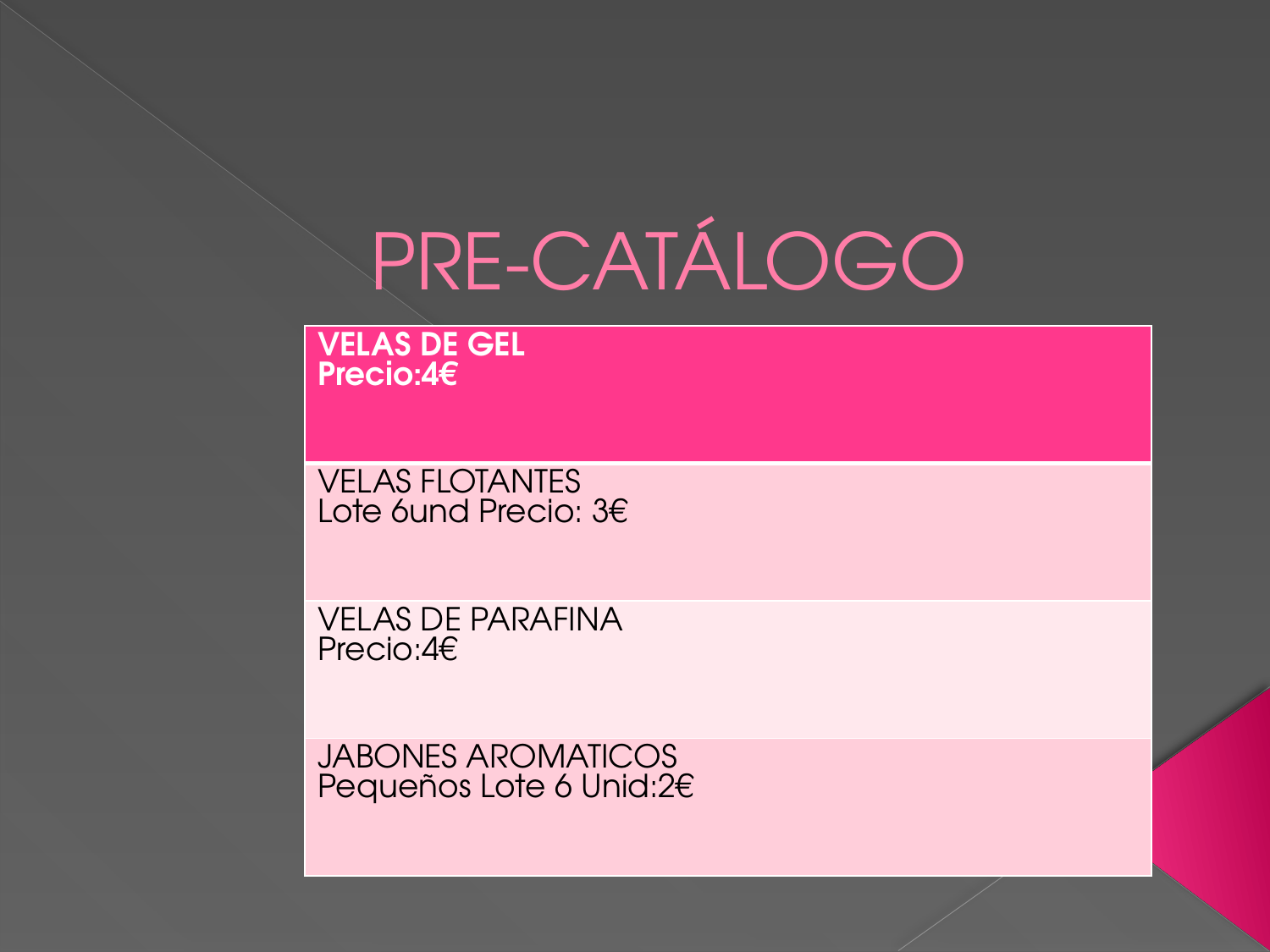

# PRE-CATÁLOGO

| VELAS DE GEL Precio:4€ |
| --- |
| VELAS FLOTANTES Lote 6und Precio: 3€ |
| VELAS DE PARAFINA Precio:4€ |
| JABONES AROMATICOS Pequeños Lote 6 Unid:2€ |